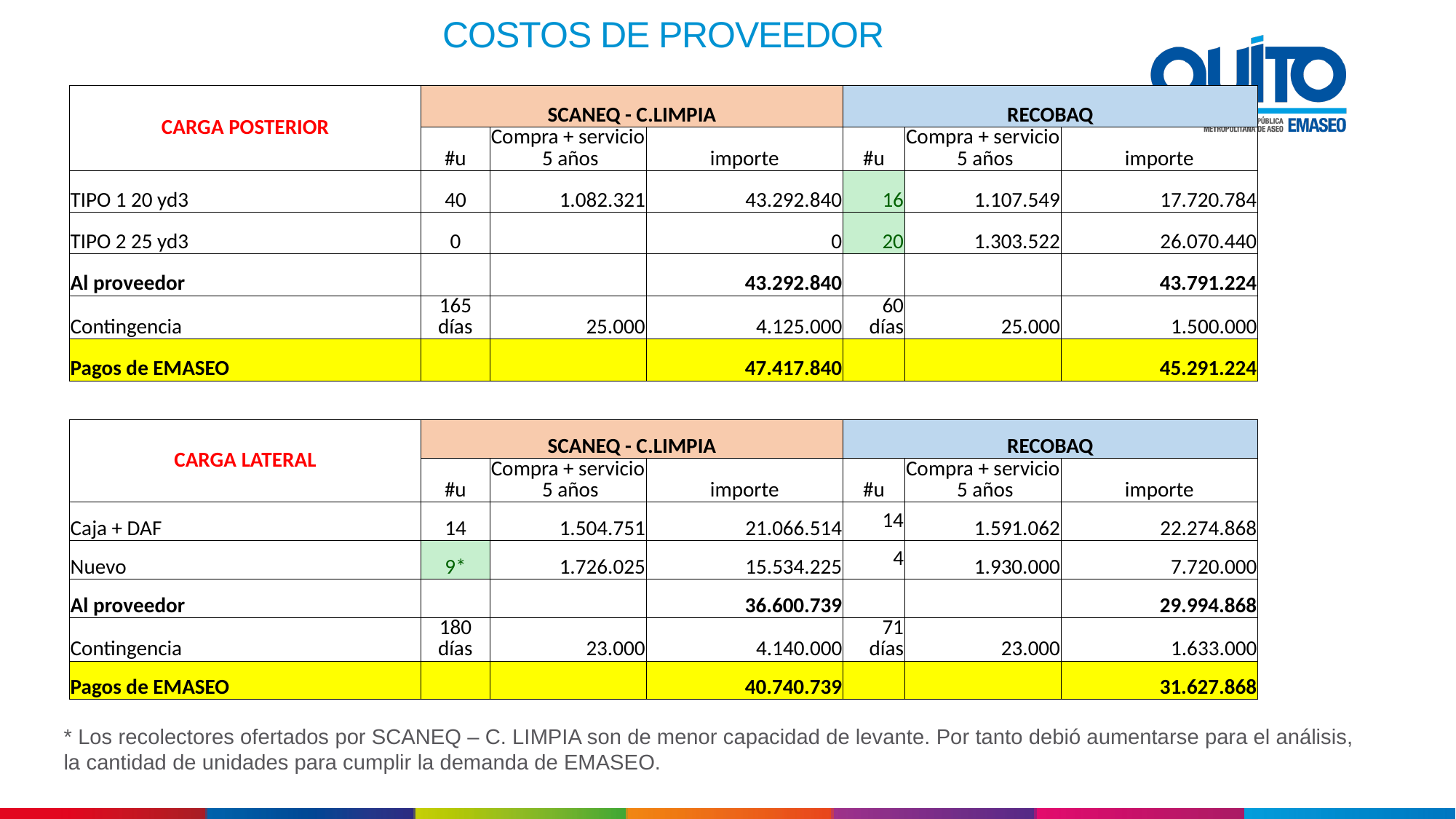

# COSTOS DE PROVEEDOR
| CARGA POSTERIOR | SCANEQ - C.LIMPIA |  |  | RECOBAQ |  |  |
| --- | --- | --- | --- | --- | --- | --- |
|  | #u | Compra + servicio 5 años | importe | #u | Compra + servicio 5 años | importe |
| TIPO 1 20 yd3 | 40 | 1.082.321 | 43.292.840 | 16 | 1.107.549 | 17.720.784 |
| TIPO 2 25 yd3 | 0 |  | 0 | 20 | 1.303.522 | 26.070.440 |
| Al proveedor |  |  | 43.292.840 |  |  | 43.791.224 |
| Contingencia | 165 días | 25.000 | 4.125.000 | 60 días | 25.000 | 1.500.000 |
| Pagos de EMASEO |  |  | 47.417.840 |  |  | 45.291.224 |
| CARGA LATERAL | SCANEQ - C.LIMPIA |  |  | RECOBAQ |  |  |
| --- | --- | --- | --- | --- | --- | --- |
|  | #u | Compra + servicio 5 años | importe | #u | Compra + servicio 5 años | importe |
| Caja + DAF | 14 | 1.504.751 | 21.066.514 | 14 | 1.591.062 | 22.274.868 |
| Nuevo | 9\* | 1.726.025 | 15.534.225 | 4 | 1.930.000 | 7.720.000 |
| Al proveedor |  |  | 36.600.739 |  |  | 29.994.868 |
| Contingencia | 180 días | 23.000 | 4.140.000 | 71 días | 23.000 | 1.633.000 |
| Pagos de EMASEO |  |  | 40.740.739 |  |  | 31.627.868 |
* Los recolectores ofertados por SCANEQ – C. LIMPIA son de menor capacidad de levante. Por tanto debió aumentarse para el análisis, la cantidad de unidades para cumplir la demanda de EMASEO.